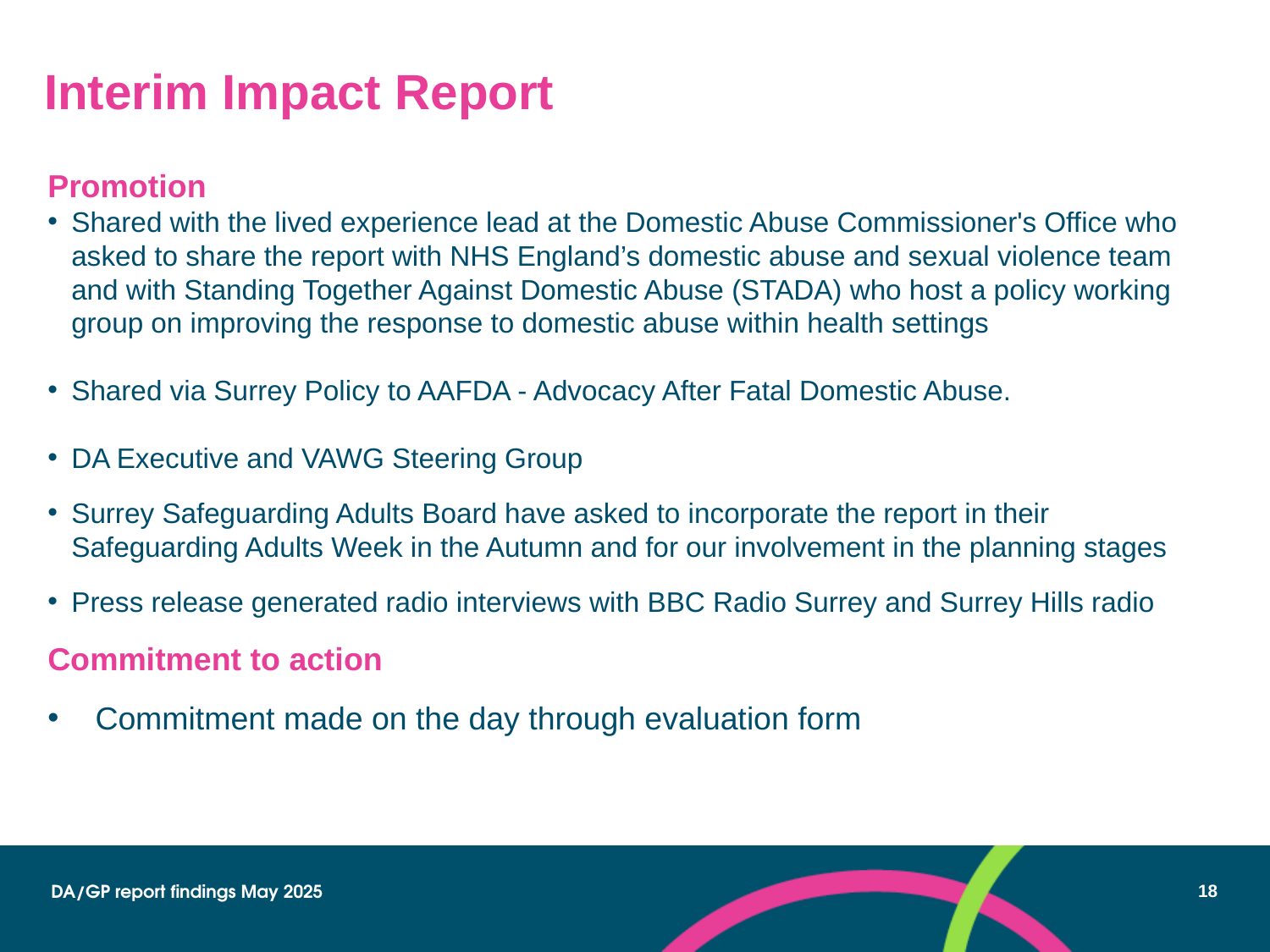

# Interim Impact Report

Promotion
Shared with the lived experience lead at the Domestic Abuse Commissioner's Office who asked to share the report with NHS England’s domestic abuse and sexual violence team and with Standing Together Against Domestic Abuse (STADA) who host a policy working group on improving the response to domestic abuse within health settings

Shared via Surrey Policy to AAFDA - Advocacy After Fatal Domestic Abuse.

DA Executive and VAWG Steering Group
Surrey Safeguarding Adults Board have asked to incorporate the report in their Safeguarding Adults Week in the Autumn and for our involvement in the planning stages
Press release generated radio interviews with BBC Radio Surrey and Surrey Hills radio
Commitment to action
Commitment made on the day through evaluation form
DA/GP report findings May 2025

18